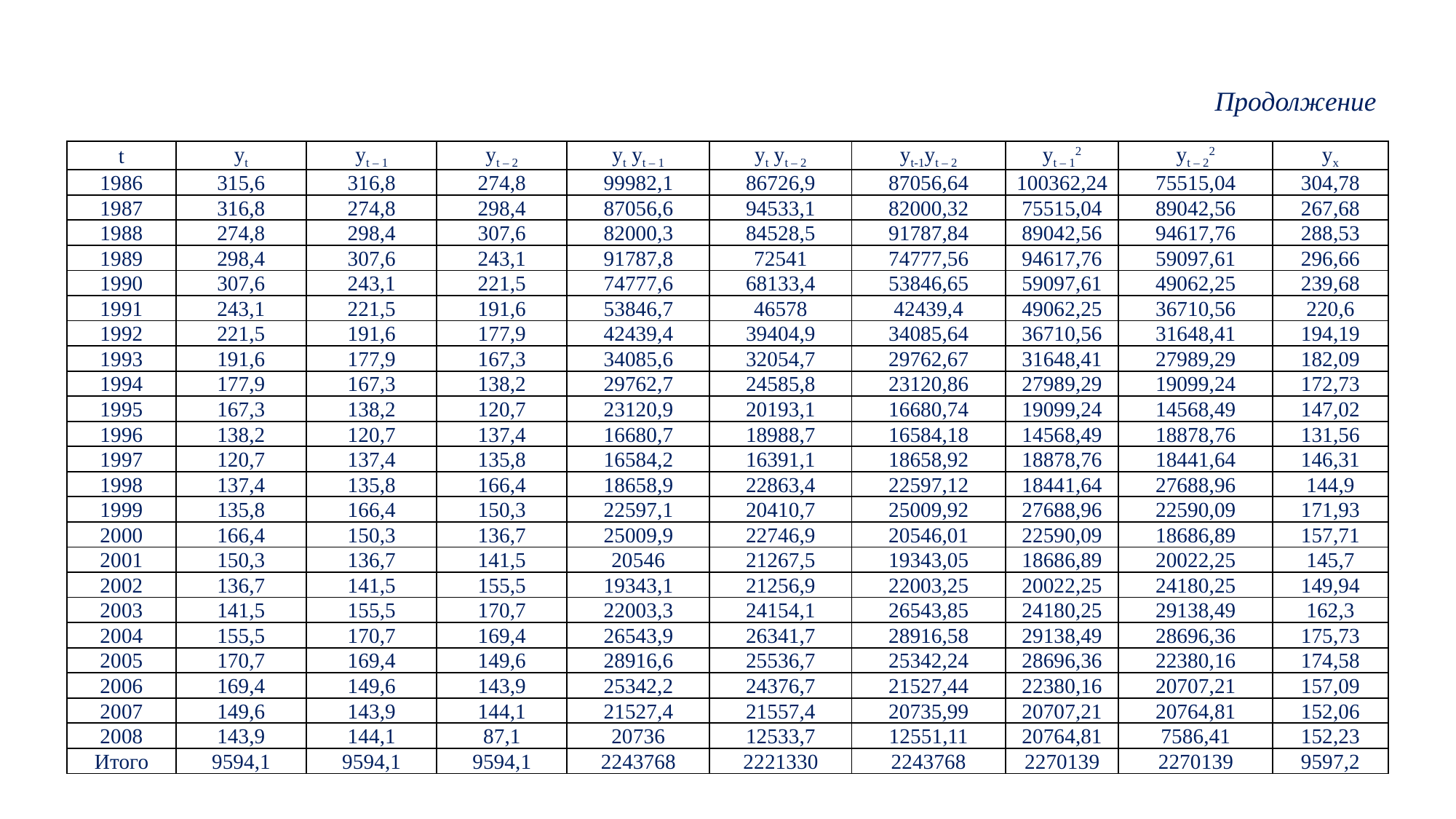

Продолжение
| t | yt | yt – 1 | yt – 2 | yt yt – 1 | yt yt – 2 | yt-1yt – 2 | yt – 12 | yt – 22 | yx |
| --- | --- | --- | --- | --- | --- | --- | --- | --- | --- |
| 1986 | 315,6 | 316,8 | 274,8 | 99982,1 | 86726,9 | 87056,64 | 100362,24 | 75515,04 | 304,78 |
| 1987 | 316,8 | 274,8 | 298,4 | 87056,6 | 94533,1 | 82000,32 | 75515,04 | 89042,56 | 267,68 |
| 1988 | 274,8 | 298,4 | 307,6 | 82000,3 | 84528,5 | 91787,84 | 89042,56 | 94617,76 | 288,53 |
| 1989 | 298,4 | 307,6 | 243,1 | 91787,8 | 72541 | 74777,56 | 94617,76 | 59097,61 | 296,66 |
| 1990 | 307,6 | 243,1 | 221,5 | 74777,6 | 68133,4 | 53846,65 | 59097,61 | 49062,25 | 239,68 |
| 1991 | 243,1 | 221,5 | 191,6 | 53846,7 | 46578 | 42439,4 | 49062,25 | 36710,56 | 220,6 |
| 1992 | 221,5 | 191,6 | 177,9 | 42439,4 | 39404,9 | 34085,64 | 36710,56 | 31648,41 | 194,19 |
| 1993 | 191,6 | 177,9 | 167,3 | 34085,6 | 32054,7 | 29762,67 | 31648,41 | 27989,29 | 182,09 |
| 1994 | 177,9 | 167,3 | 138,2 | 29762,7 | 24585,8 | 23120,86 | 27989,29 | 19099,24 | 172,73 |
| 1995 | 167,3 | 138,2 | 120,7 | 23120,9 | 20193,1 | 16680,74 | 19099,24 | 14568,49 | 147,02 |
| 1996 | 138,2 | 120,7 | 137,4 | 16680,7 | 18988,7 | 16584,18 | 14568,49 | 18878,76 | 131,56 |
| 1997 | 120,7 | 137,4 | 135,8 | 16584,2 | 16391,1 | 18658,92 | 18878,76 | 18441,64 | 146,31 |
| 1998 | 137,4 | 135,8 | 166,4 | 18658,9 | 22863,4 | 22597,12 | 18441,64 | 27688,96 | 144,9 |
| 1999 | 135,8 | 166,4 | 150,3 | 22597,1 | 20410,7 | 25009,92 | 27688,96 | 22590,09 | 171,93 |
| 2000 | 166,4 | 150,3 | 136,7 | 25009,9 | 22746,9 | 20546,01 | 22590,09 | 18686,89 | 157,71 |
| 2001 | 150,3 | 136,7 | 141,5 | 20546 | 21267,5 | 19343,05 | 18686,89 | 20022,25 | 145,7 |
| 2002 | 136,7 | 141,5 | 155,5 | 19343,1 | 21256,9 | 22003,25 | 20022,25 | 24180,25 | 149,94 |
| 2003 | 141,5 | 155,5 | 170,7 | 22003,3 | 24154,1 | 26543,85 | 24180,25 | 29138,49 | 162,3 |
| 2004 | 155,5 | 170,7 | 169,4 | 26543,9 | 26341,7 | 28916,58 | 29138,49 | 28696,36 | 175,73 |
| 2005 | 170,7 | 169,4 | 149,6 | 28916,6 | 25536,7 | 25342,24 | 28696,36 | 22380,16 | 174,58 |
| 2006 | 169,4 | 149,6 | 143,9 | 25342,2 | 24376,7 | 21527,44 | 22380,16 | 20707,21 | 157,09 |
| 2007 | 149,6 | 143,9 | 144,1 | 21527,4 | 21557,4 | 20735,99 | 20707,21 | 20764,81 | 152,06 |
| 2008 | 143,9 | 144,1 | 87,1 | 20736 | 12533,7 | 12551,11 | 20764,81 | 7586,41 | 152,23 |
| Итого | 9594,1 | 9594,1 | 9594,1 | 2243768 | 2221330 | 2243768 | 2270139 | 2270139 | 9597,2 |